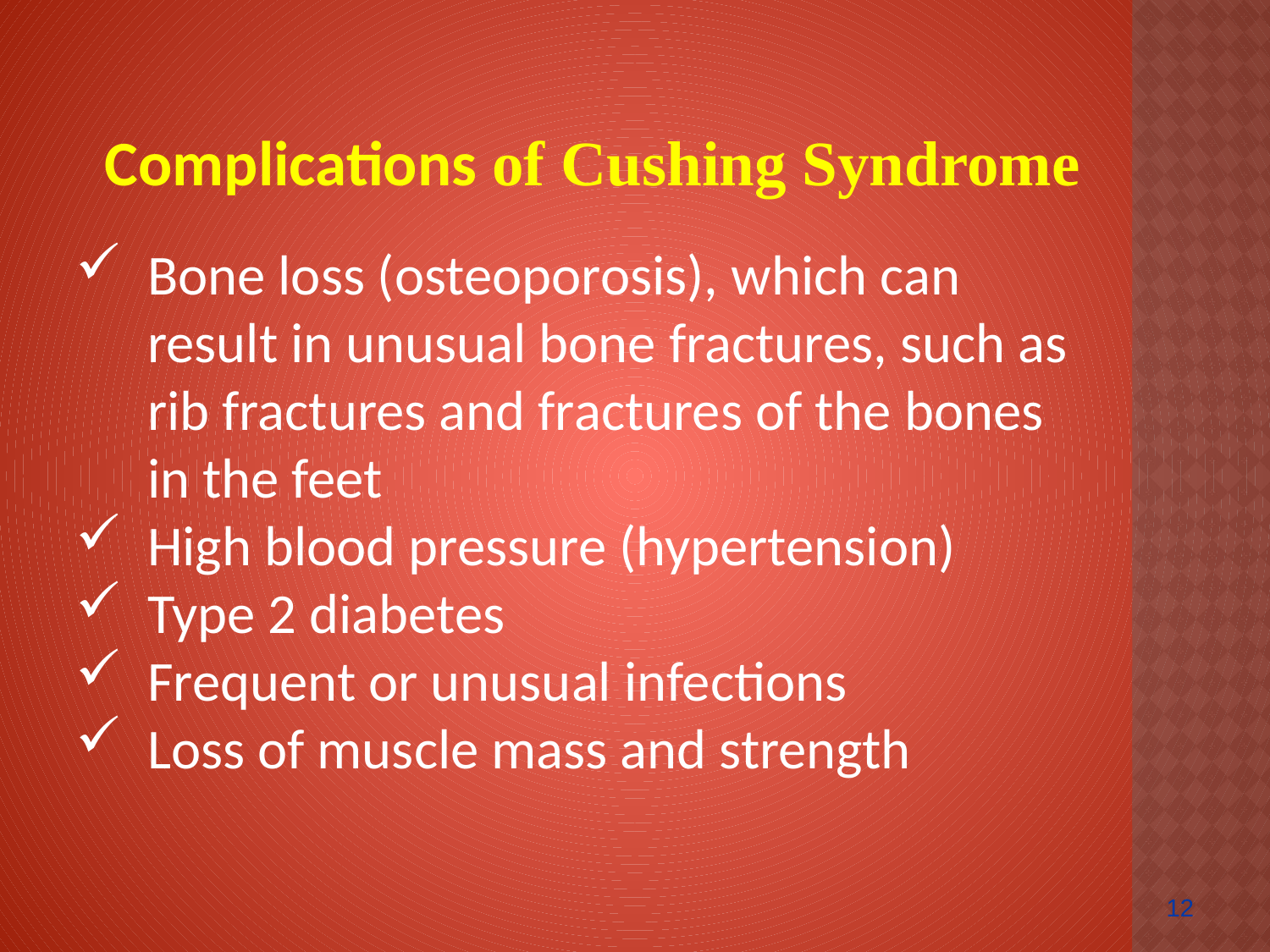

Complications of Cushing Syndrome

Bone loss (osteoporosis), which can result in unusual bone fractures, such as rib fractures and fractures of the bones in the feet
High blood pressure (hypertension)
Type 2 diabetes
Frequent or unusual infections
Loss of muscle mass and strength

12